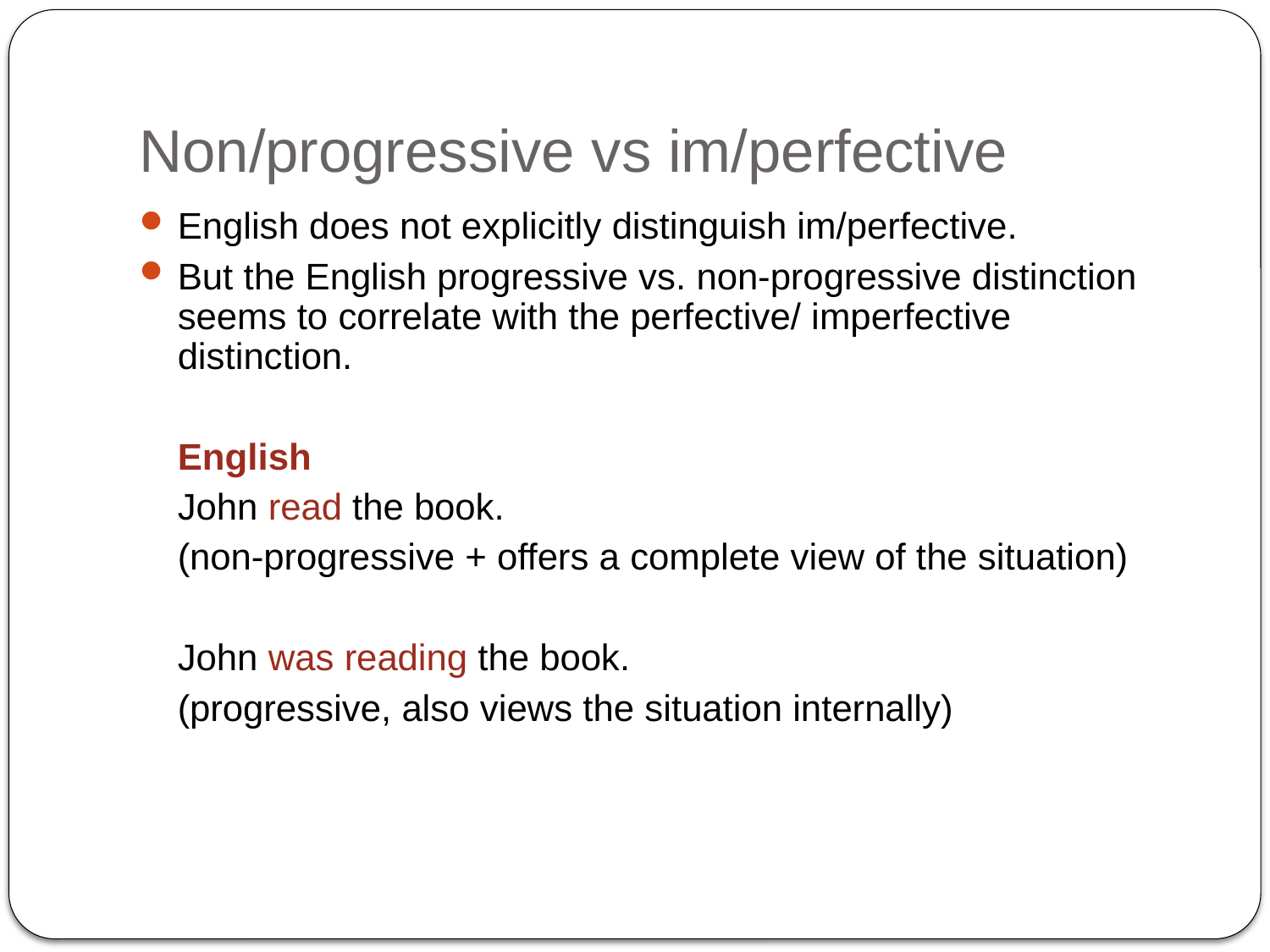

# Non/progressive vs im/perfective
English does not explicitly distinguish im/perfective.
But the English progressive vs. non-progressive distinction seems to correlate with the perfective/ imperfective distinction.

	English
	John read the book.
	(non-progressive + offers a complete view of the situation)

	John was reading the book.
	(progressive, also views the situation internally)